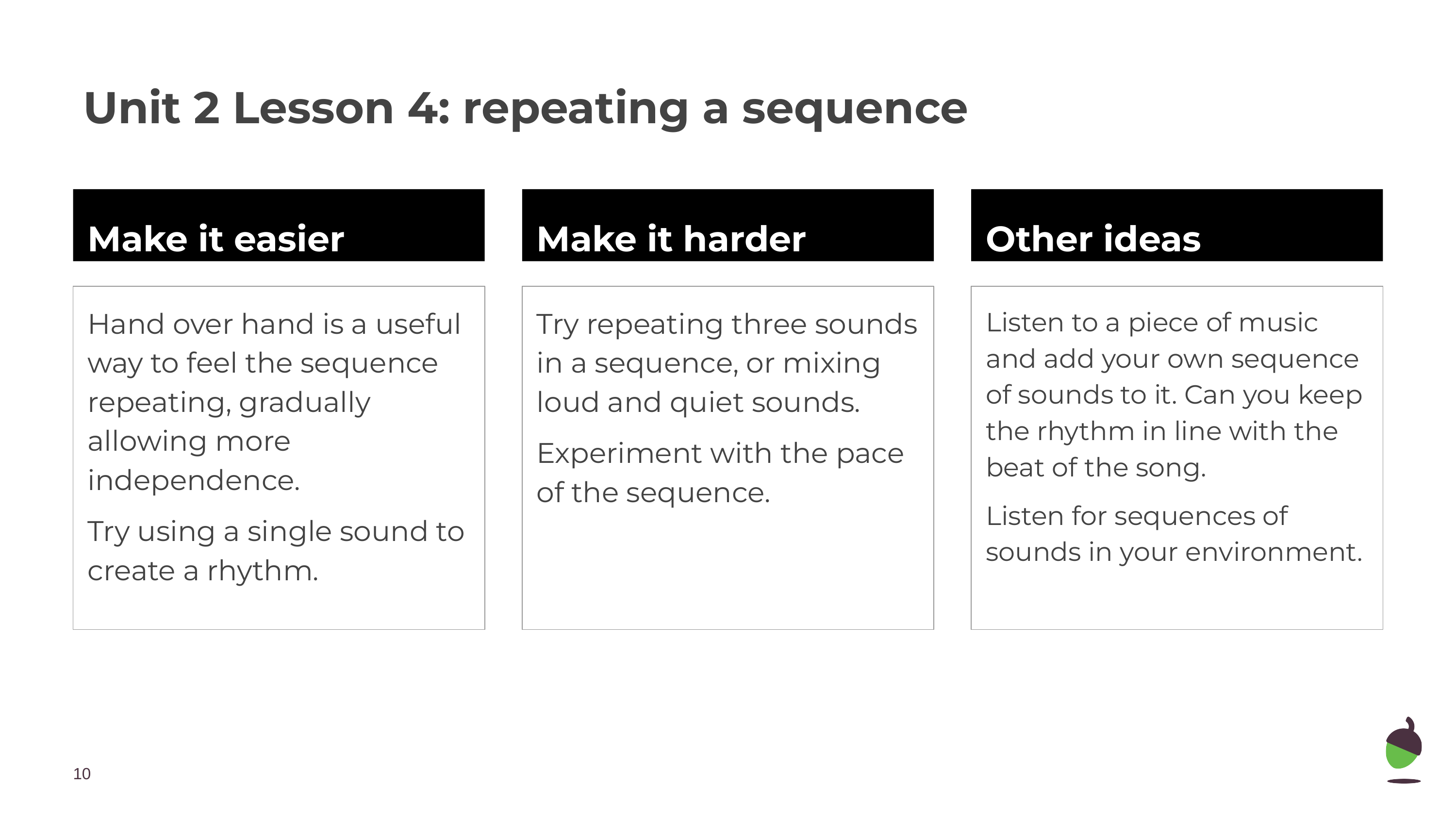

# Unit 2 Lesson 4: repeating a sequence
Make it easier
Make it harder
Other ideas
Hand over hand is a useful way to feel the sequence repeating, gradually allowing more independence.
Try using a single sound to create a rhythm.
Try repeating three sounds in a sequence, or mixing loud and quiet sounds.
Experiment with the pace of the sequence.
Listen to a piece of music and add your own sequence of sounds to it. Can you keep the rhythm in line with the beat of the song.
Listen for sequences of sounds in your environment.
10